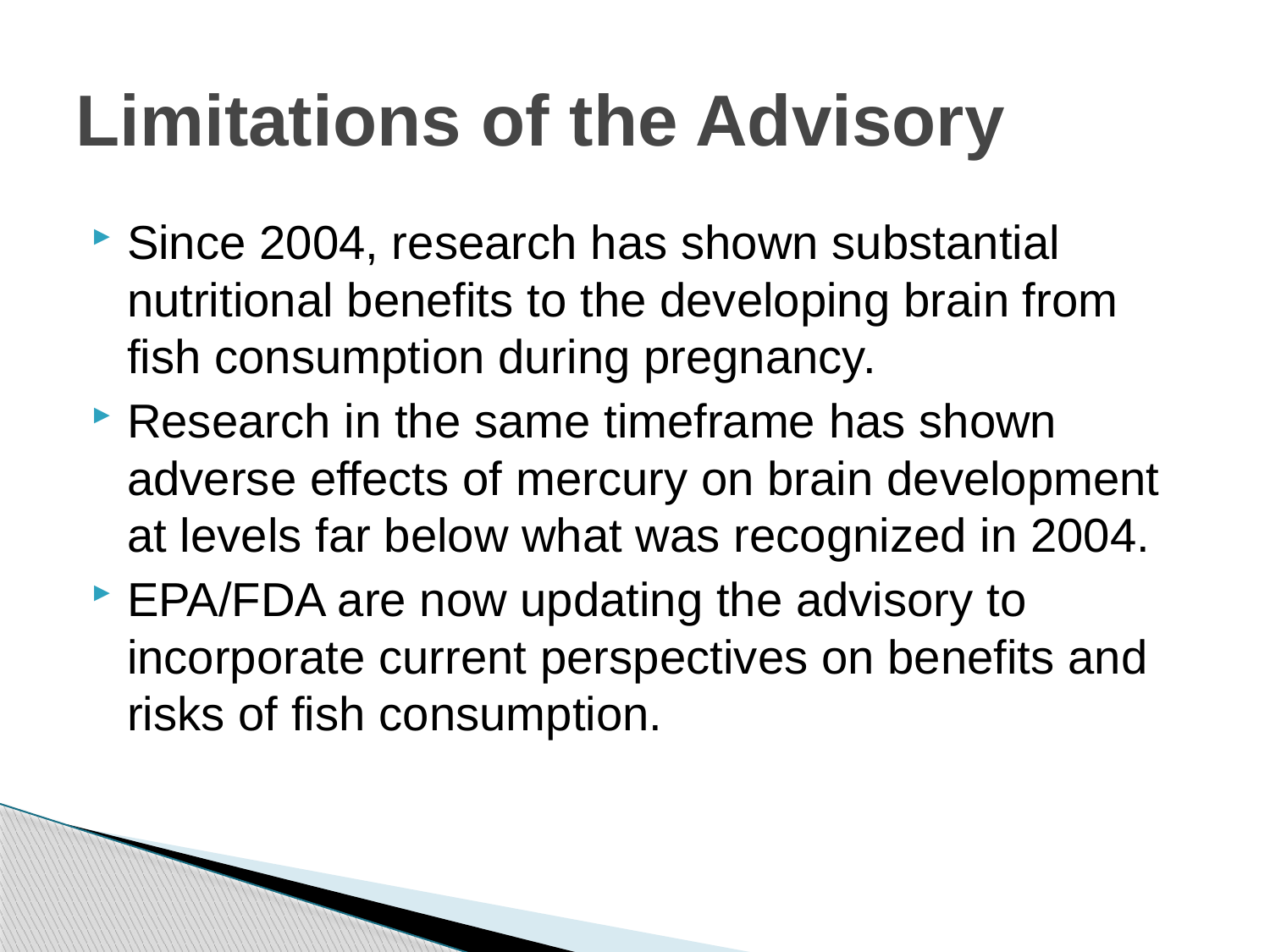

# Limitations of the Advisory
Since 2004, research has shown substantial nutritional benefits to the developing brain from fish consumption during pregnancy.
Research in the same timeframe has shown adverse effects of mercury on brain development at levels far below what was recognized in 2004.
EPA/FDA are now updating the advisory to incorporate current perspectives on benefits and risks of fish consumption.